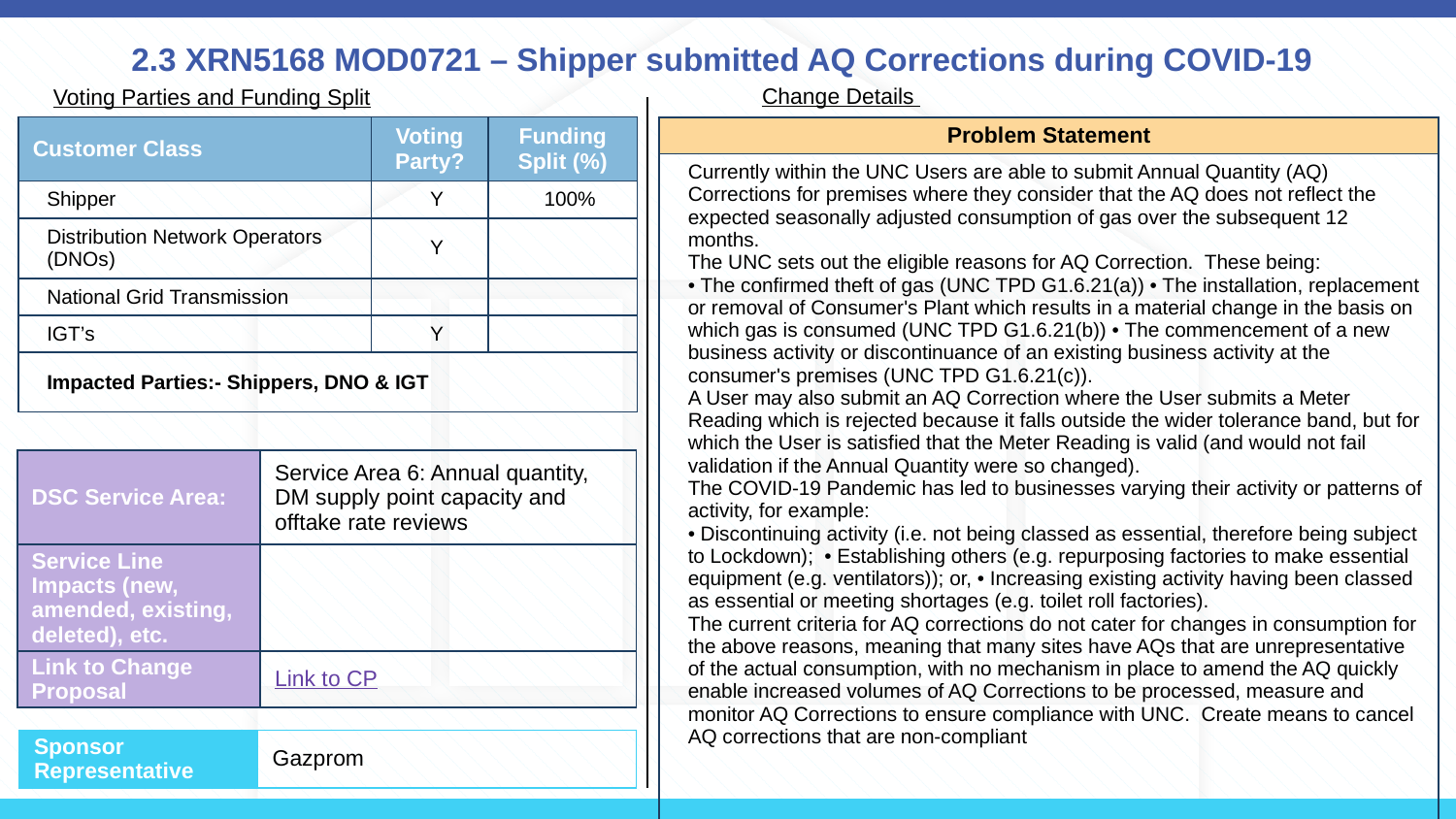

# 2.3 XRN5168 MOD0721 – Shipper submitted AQ Corrections during COVID-19
Change Details
Voting Parties and Funding Split
| Customer Class | Voting Party? | Funding Split (%) |
| --- | --- | --- |
| Shipper | Y | 100% |
| Distribution Network Operators (DNOs) | Y |  |
| National Grid Transmission |  |  |
| IGT’s | Y |  |
| Impacted Parties:- Shippers, DNO & IGT |  |  |
| Problem Statement |
| --- |
| Currently within the UNC Users are able to submit Annual Quantity (AQ) Corrections for premises where they consider that the AQ does not reflect the expected seasonally adjusted consumption of gas over the subsequent 12 months. The UNC sets out the eligible reasons for AQ Correction. These being: • The confirmed theft of gas (UNC TPD G1.6.21(a)) • The installation, replacement or removal of Consumer's Plant which results in a material change in the basis on which gas is consumed (UNC TPD G1.6.21(b)) • The commencement of a new business activity or discontinuance of an existing business activity at the consumer's premises (UNC TPD G1.6.21(c)). A User may also submit an AQ Correction where the User submits a Meter Reading which is rejected because it falls outside the wider tolerance band, but for which the User is satisfied that the Meter Reading is valid (and would not fail validation if the Annual Quantity were so changed). The COVID-19 Pandemic has led to businesses varying their activity or patterns of activity, for example: • Discontinuing activity (i.e. not being classed as essential, therefore being subject to Lockdown); • Establishing others (e.g. repurposing factories to make essential equipment (e.g. ventilators)); or, • Increasing existing activity having been classed as essential or meeting shortages (e.g. toilet roll factories). The current criteria for AQ corrections do not cater for changes in consumption for the above reasons, meaning that many sites have AQs that are unrepresentative of the actual consumption, with no mechanism in place to amend the AQ quickly enable increased volumes of AQ Corrections to be processed, measure and monitor AQ Corrections to ensure compliance with UNC. Create means to cancel AQ corrections that are non-compliant |
| DSC Service Area: | Service Area 6: Annual quantity, DM supply point capacity and offtake rate reviews |
| --- | --- |
| Service Line Impacts (new, amended, existing, deleted), etc. |  |
| Link to Change Proposal | Link to CP |
| Sponsor Representative | Gazprom |
| --- | --- |